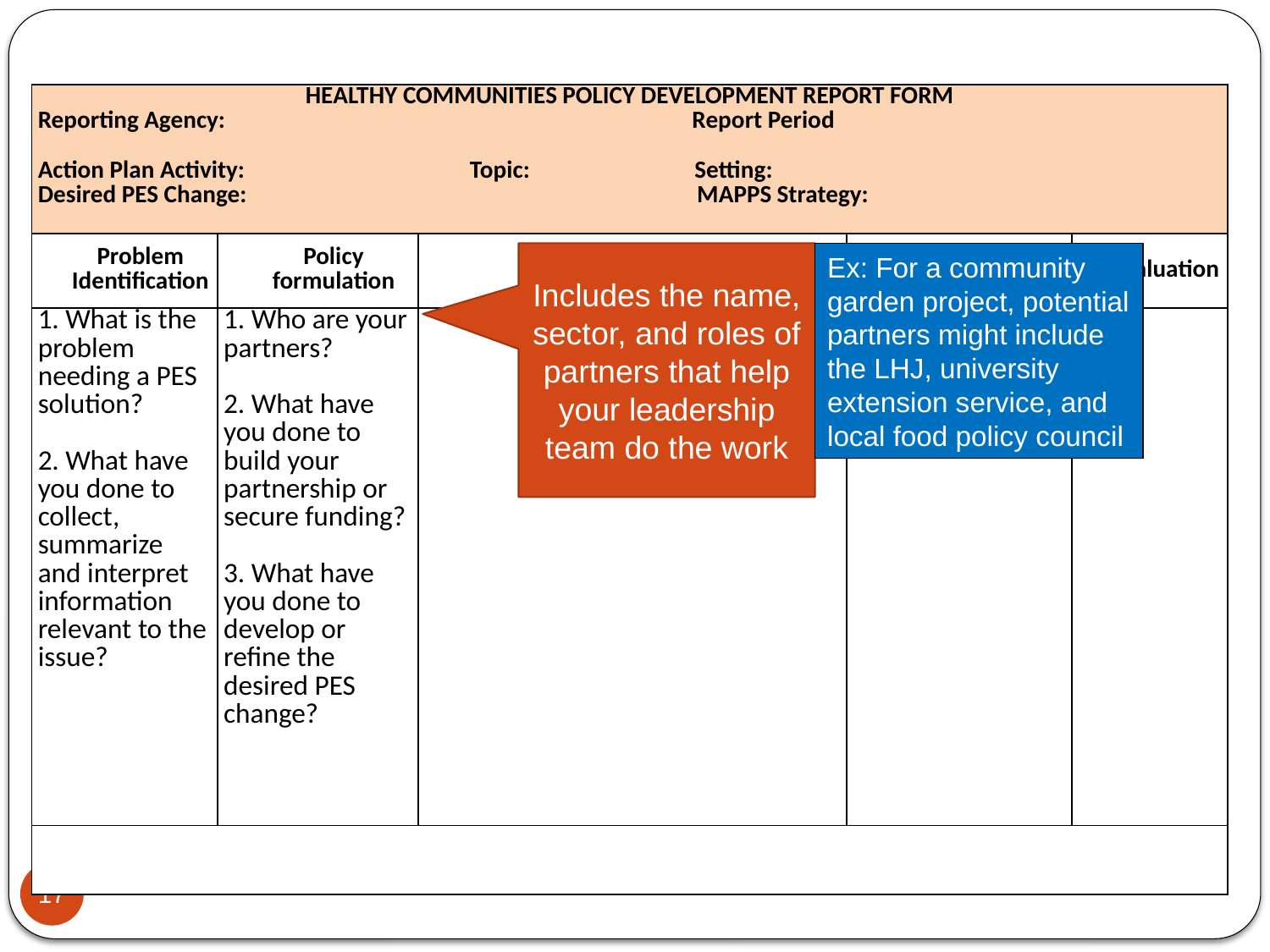

| HEALTHY COMMUNITIES POLICY DEVELOPMENT REPORT FORM Reporting Agency: Report Period Action Plan Activity: Topic: Setting: Desired PES Change: MAPPS Strategy: |  |  |  |  |
| --- | --- | --- | --- | --- |
| Problem Identification | Policy formulation | Advocacy | Implementation | Evaluation |
| 1. What is the problem needing a PES solution? 2. What have you done to collect, summarize and interpret information relevant to the issue? | 1. Who are your partners? 2. What have you done to build your partnership or secure funding? 3. What have you done to develop or refine the desired PES change? |  |  |  |
|  |  |  |  |  |
Includes the name, sector, and roles of partners that help your leadership team do the work
Ex: For a community garden project, potential partners might include the LHJ, university extension service, and local food policy council
17